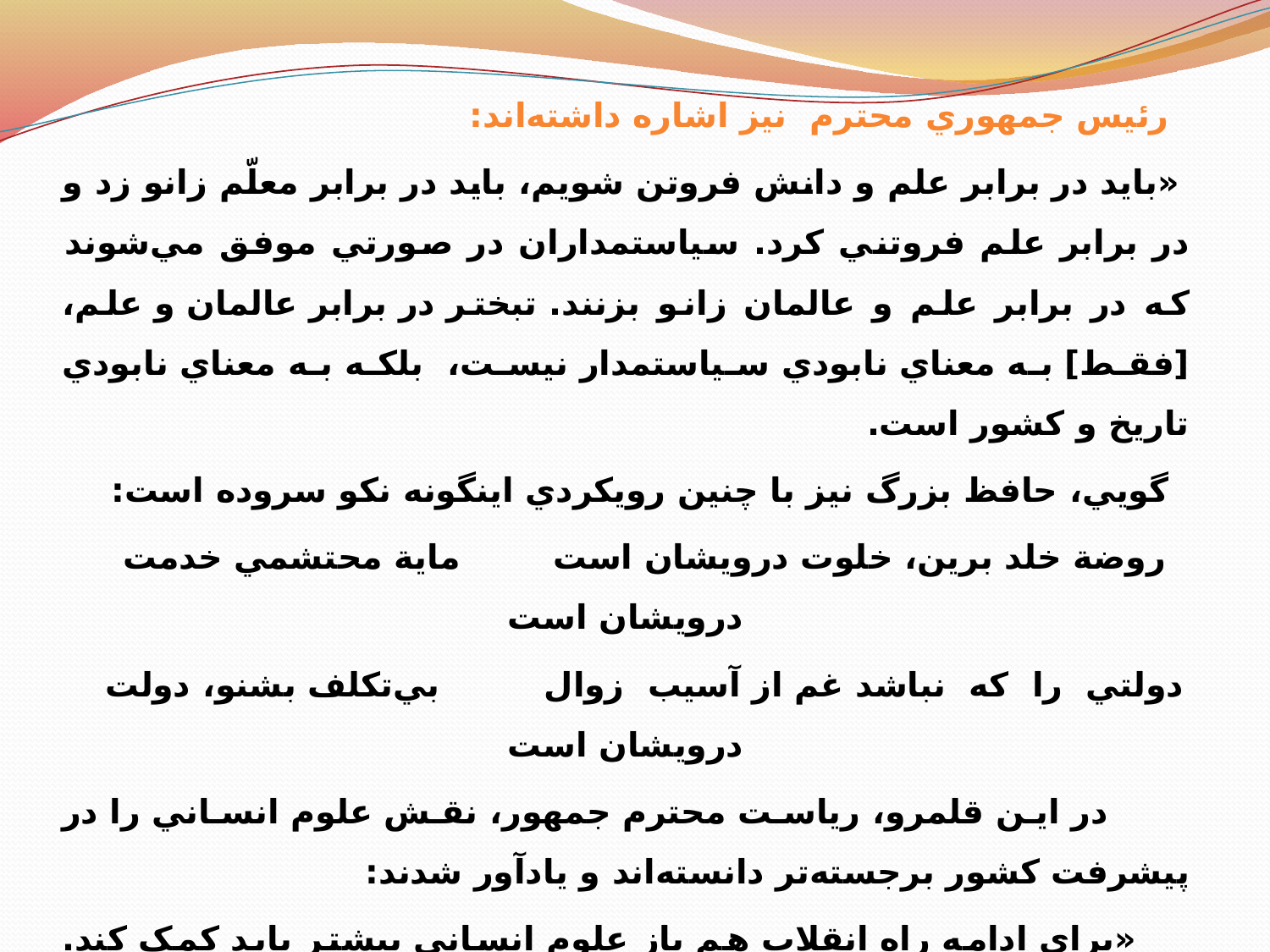

رئيس جمهوري محترم  نيز اشاره داشته‌اند:
    «بايد در برابر علم و دانش فروتن شويم، بايد در برابر معلّم زانو زد و در برابر علم فروتني كرد. سياستمداران در صورتي موفق مي‌شوند كه در برابر علم و عالمان زانو بزنند. تبختر در برابر عالمان و علم، [فقط] به معناي نابودي سياستمدار نيست، بلکه به معناي نابودي تاريخ و کشور است.
     گويي، حافظ بزرگ نيز با چنين رويكردي اينگونه نكو سروده است:
روضة خلد برين، خلوت درويشان است        ماية محتشمي خدمت درويشان است
دولتي  را  كه  نباشد غم از آسيب  زوال         بي‌تكلف بشنو، دولت درويشان است
      در اين قلمرو، رياست محترم جمهور، نقش علوم انساني را در پيشرفت كشور برجسته‌تر دانسته‌اند و يادآور شدند:
      «براي ادامه راه انقلاب هم باز علوم انساني بيشتر بايد کمک کند. براي توسعه انقلاب هم علوم انساني بايد بيشتر کمک کند. ما نياز به توسعه علم داريم؛ با کمک دولت و نه با مداخله دولت.» (11بهمن 1393) از اين روي، بزرگداشت پنجاه سال مجاهدت فكري و معنوي بزرگان دانش اين مرز و بوم، امري است به‌آئين و صوابمند.